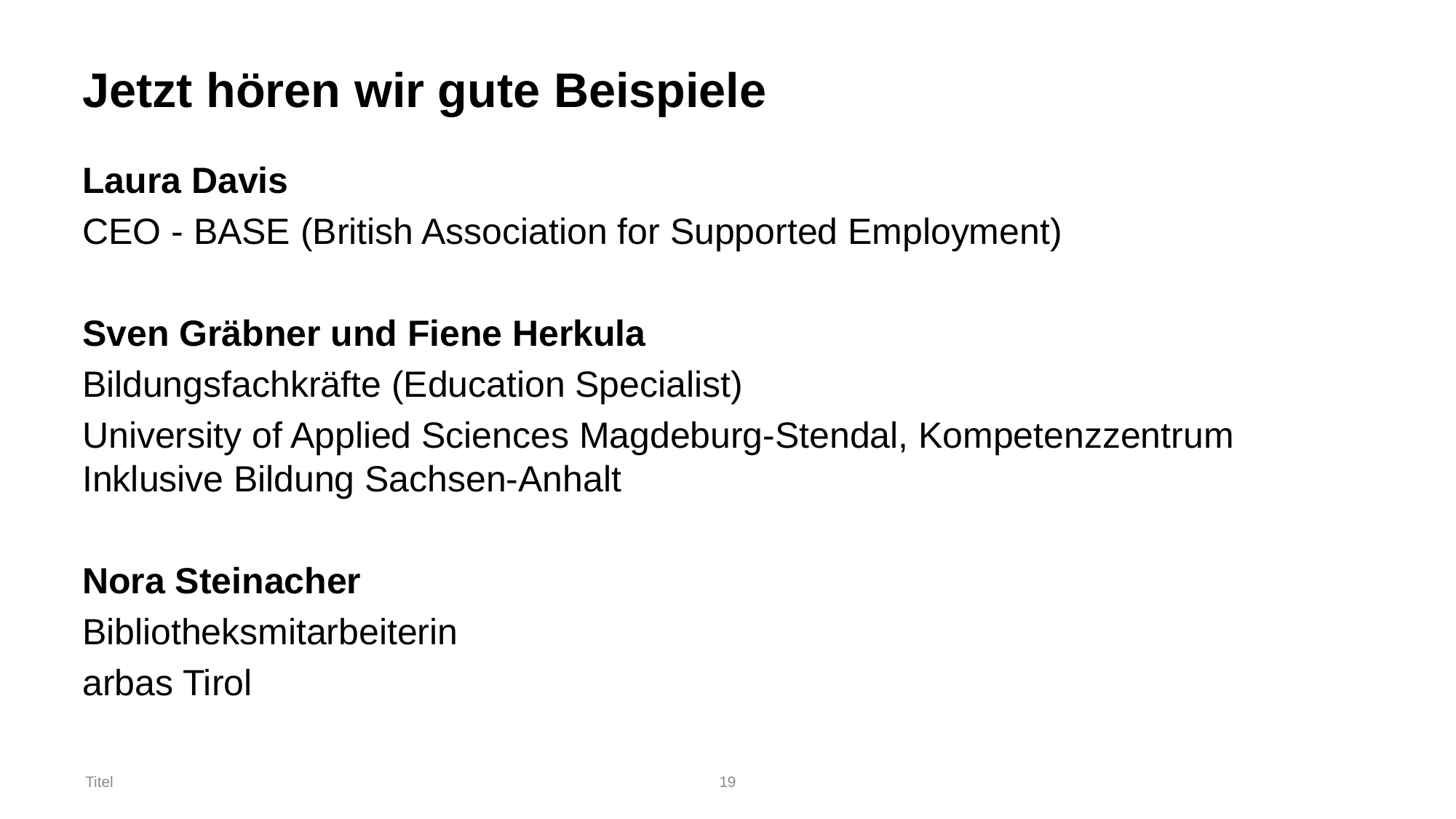

# Jetzt hören wir gute Beispiele
Laura Davis
CEO - BASE (British Association for Supported Employment)

Sven Gräbner und Fiene Herkula
Bildungsfachkräfte (Education Specialist)
University of Applied Sciences Magdeburg-Stendal, Kompetenzzentrum Inklusive Bildung Sachsen-Anhalt

Nora Steinacher
Bibliotheksmitarbeiterin
arbas Tirol

Titel
19